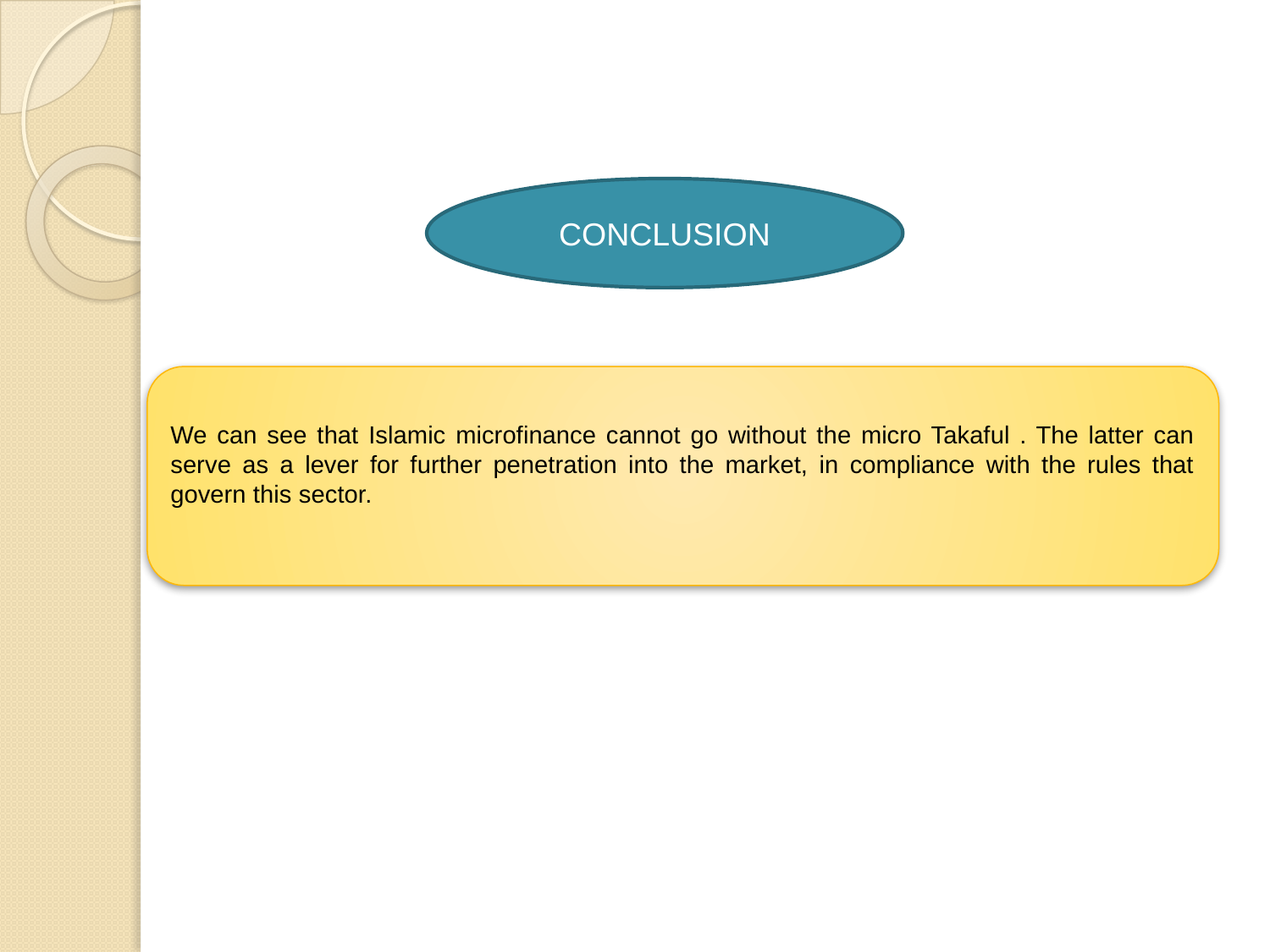

CONCLUSION
We can see that Islamic microfinance cannot go without the micro Takaful . The latter can serve as a lever for further penetration into the market, in compliance with the rules that govern this sector.